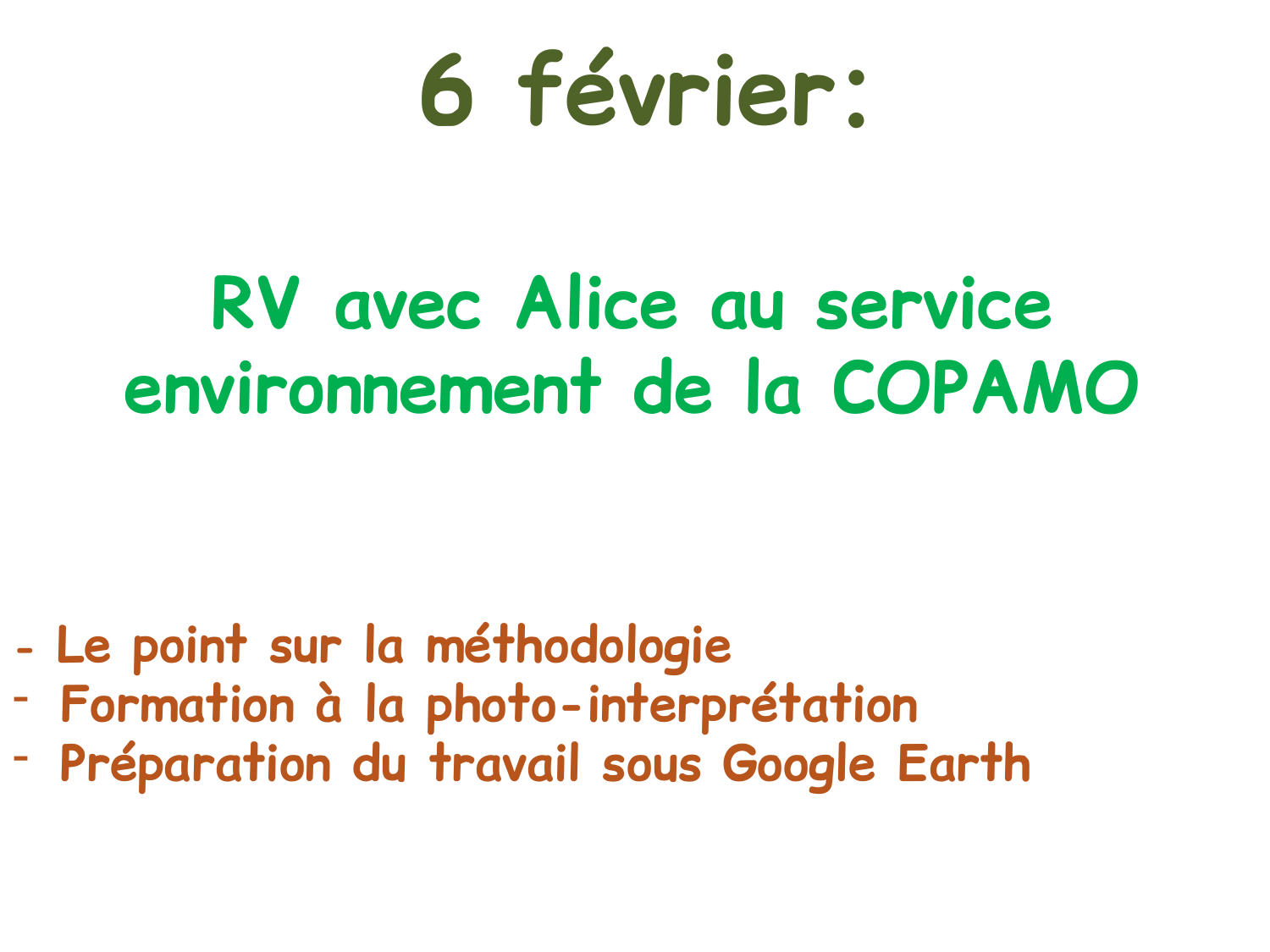

6 février:

RV avec Alice au service environnement de la COPAMO

- Le point sur la méthodologie
Formation à la photo-interprétation
Préparation du travail sous Google Earth